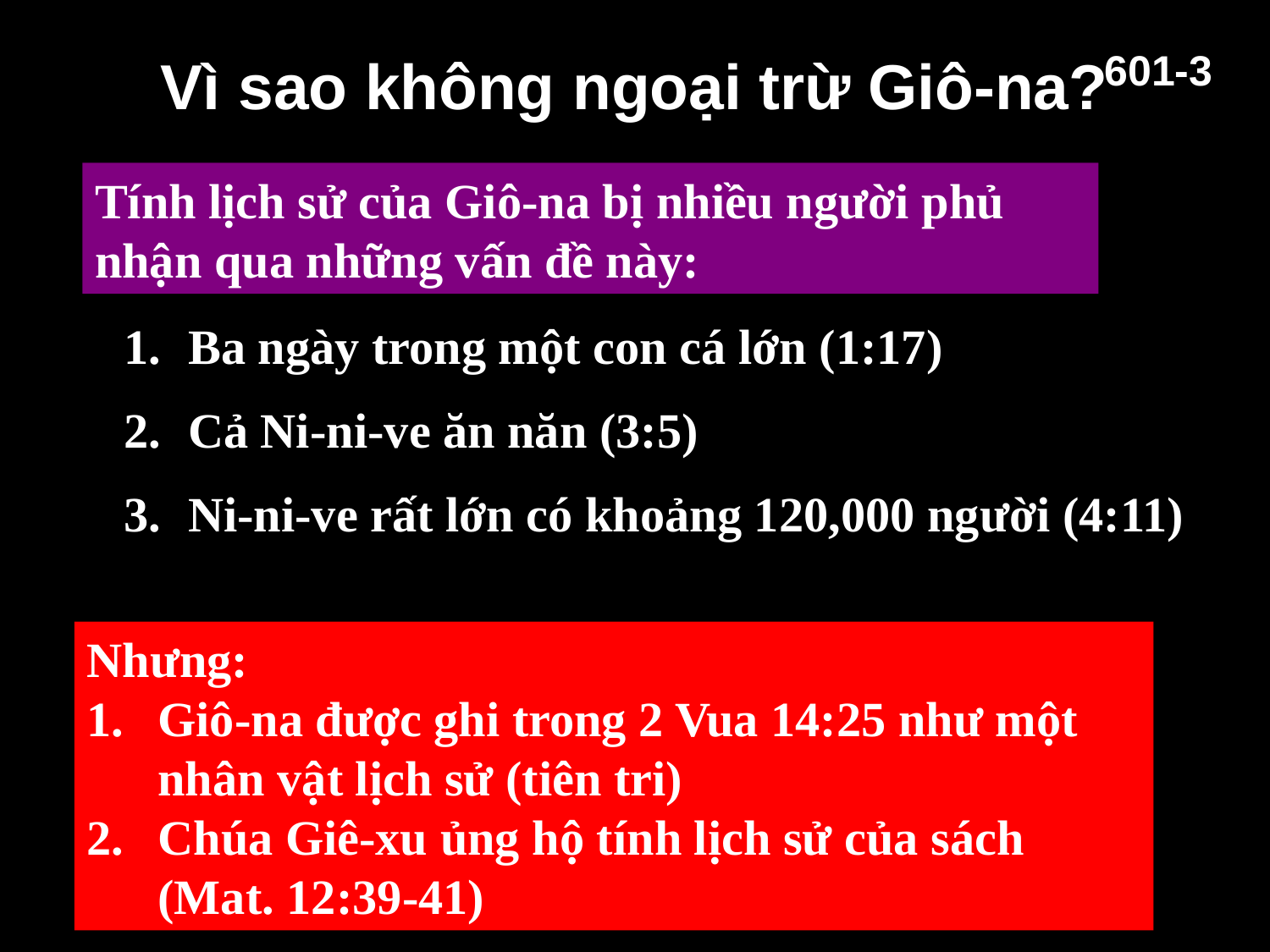

601-3
Vì sao không ngoại trừ Giô-na?
Tính lịch sử của Giô-na bị nhiều người phủ nhận qua những vấn đề này:
1.	Ba ngày trong một con cá lớn (1:17)
2.	Cả Ni-ni-ve ăn năn (3:5)
3.	Ni-ni-ve rất lớn có khoảng 120,000 người (4:11)
Nhưng:
Giô-na được ghi trong 2 Vua 14:25 như một nhân vật lịch sử (tiên tri)
Chúa Giê-xu ủng hộ tính lịch sử của sách (Mat. 12:39-41)